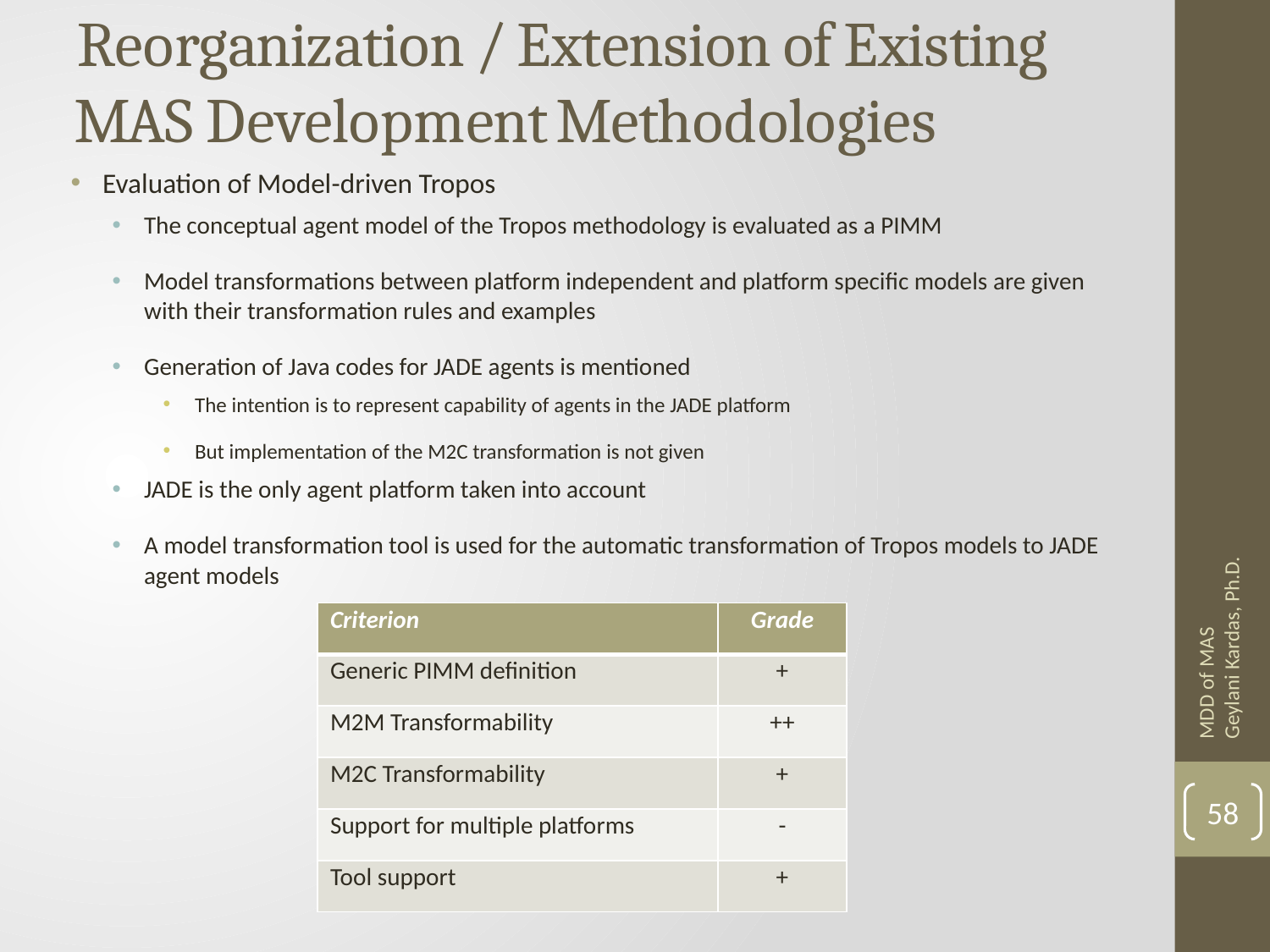

# Reorganization / Extension of Existing MAS Development Methodologies
Evaluation of Model-driven Tropos
The conceptual agent model of the Tropos methodology is evaluated as a PIMM
Model transformations between platform independent and platform specific models are given with their transformation rules and examples
Generation of Java codes for JADE agents is mentioned
The intention is to represent capability of agents in the JADE platform
But implementation of the M2C transformation is not given
JADE is the only agent platform taken into account
A model transformation tool is used for the automatic transformation of Tropos models to JADE agent models
MDD of MAS                                 Geylani Kardas, Ph.D.
| Criterion | Grade |
| --- | --- |
| Generic PIMM definition | + |
| M2M Transformability | ++ |
| M2C Transformability | + |
| Support for multiple platforms | - |
| Tool support | + |
58